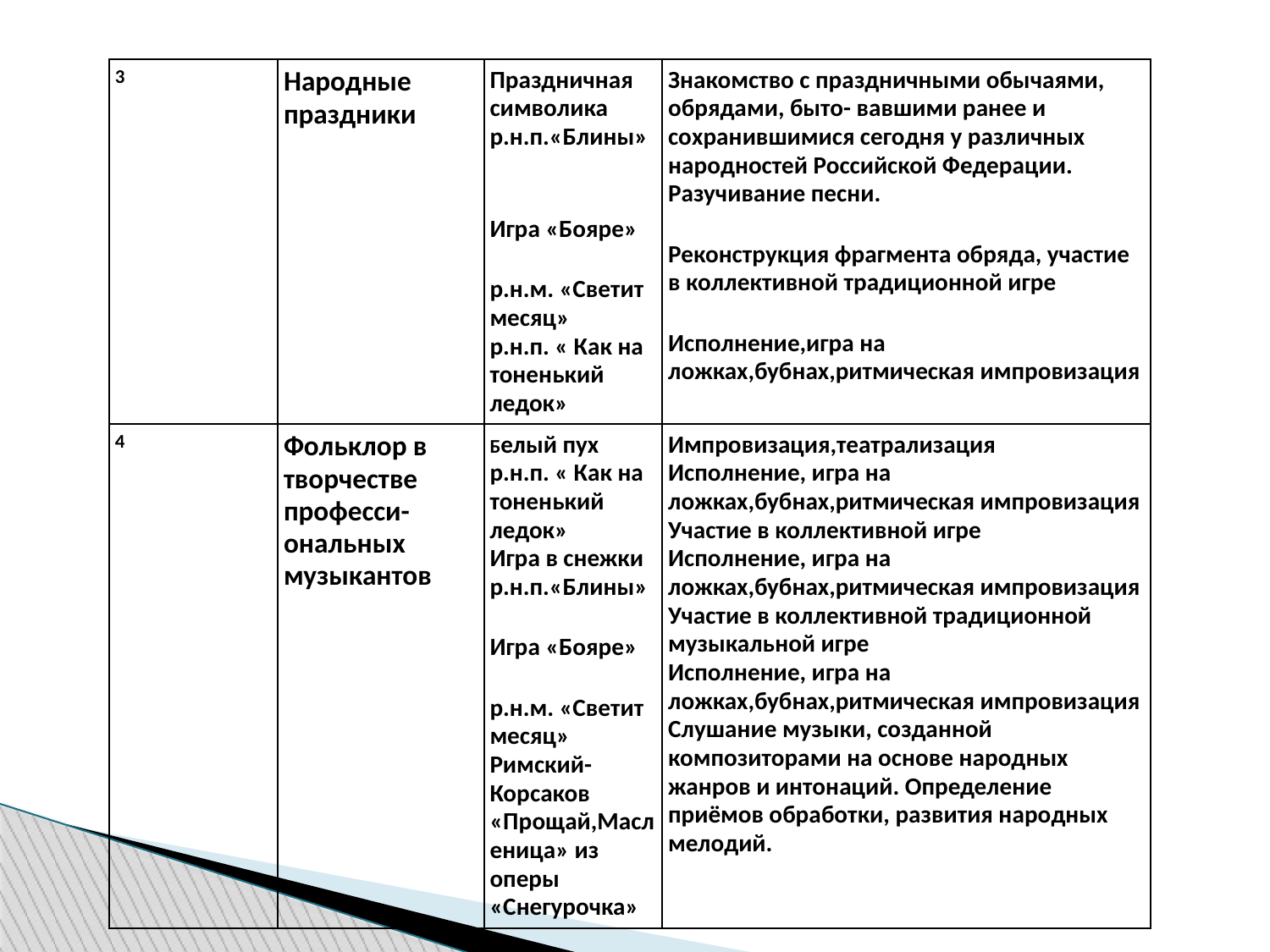

| 3 | Народные праздники | Праздничная символика  р.н.п.«Блины» Игра «Бояре» р.н.м. «Светит месяц» р.н.п. « Как на тоненький ледок» | Знакомство с праздничными обычаями, обрядами, быто- вавшими ранее и сохранившимися сегодня у различных народностей Российской Федерации. Разучивание песни. Реконструкция фрагмента обряда, участие в коллективной традиционной игре Исполнение,игра на ложках,бубнах,ритмическая импровизация |
| --- | --- | --- | --- |
| 4 | Фольклор в творчестве професси- ональных музыкантов | Белый пух р.н.п. « Как на тоненький ледок» Игра в снежки р.н.п.«Блины» Игра «Бояре» р.н.м. «Светит месяц» Римский- Корсаков «Прощай,Масленица» из оперы «Снегурочка» | Импровизация,театрализация Исполнение, игра на ложках,бубнах,ритмическая импровизация Участие в коллективной игре Исполнение, игра на ложках,бубнах,ритмическая импровизация Участие в коллективной традиционной музыкальной игре Исполнение, игра на ложках,бубнах,ритмическая импровизация Слушание музыки, созданной композиторами на основе народных жанров и интонаций. Определение приёмов обработки, развития народных мелодий. |